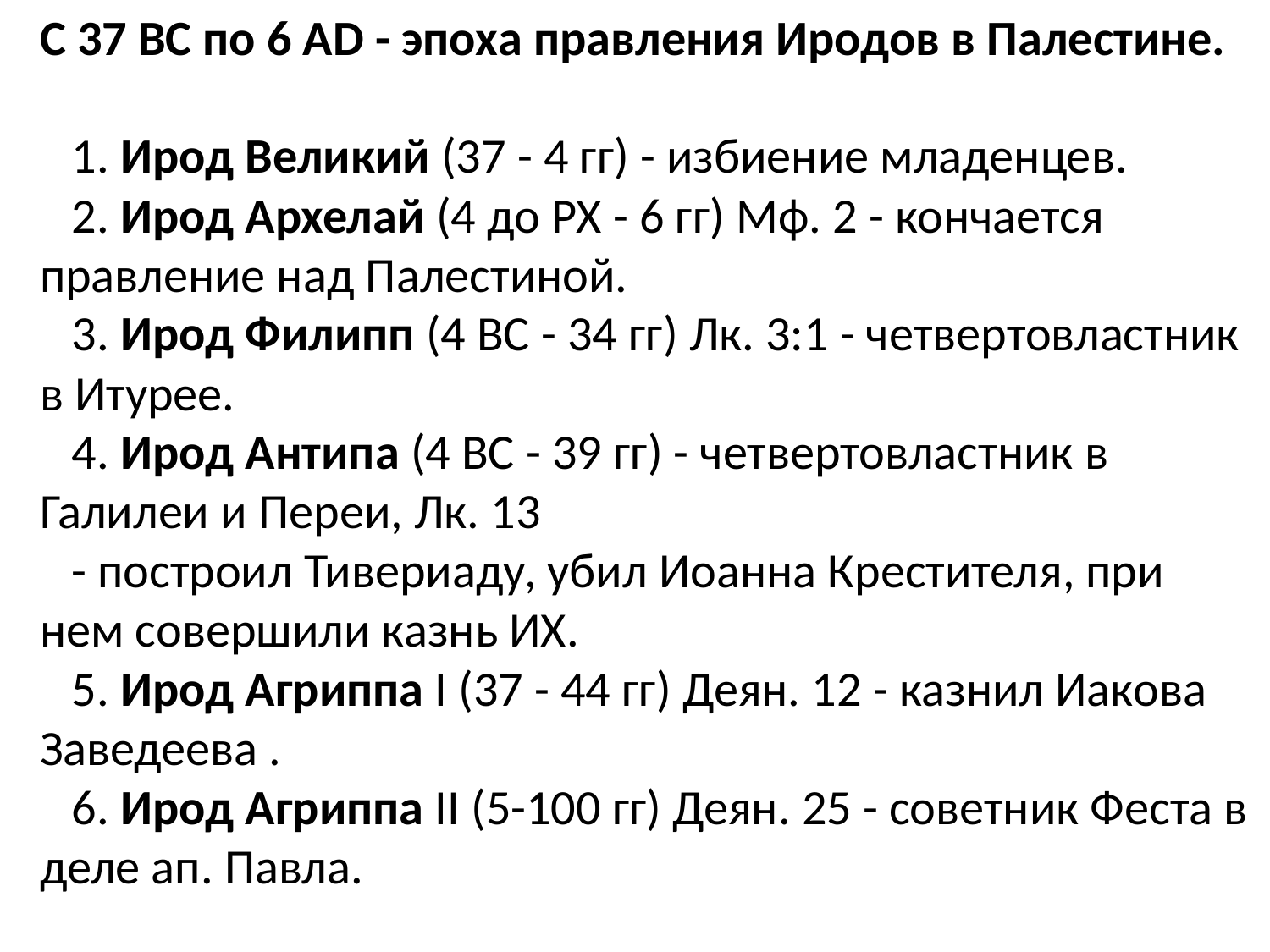

С 37 ВС по 6 AD - эпоха правления Иродов в Палестине.

1. Ирод Великий (37 - 4 гг) - избиение младенцев.
2. Ирод Архелай (4 до РХ - 6 гг) Мф. 2 - кончается правление над Палестиной.
3. Ирод Филипп (4 ВС - 34 гг) Лк. 3:1 - четвертовластник в Итурее.
4. Ирод Антипа (4 ВС - 39 гг) - четвертовластник в Галилеи и Переи, Лк. 13
- построил Тивериаду, убил Иоанна Крестителя, при нем совершили казнь ИХ.
5. Ирод Агриппа I (37 - 44 гг) Деян. 12 - казнил Иакова Заведеева .
6. Ирод Агриппа II (5-100 гг) Деян. 25 - советник Феста в деле ап. Павла.